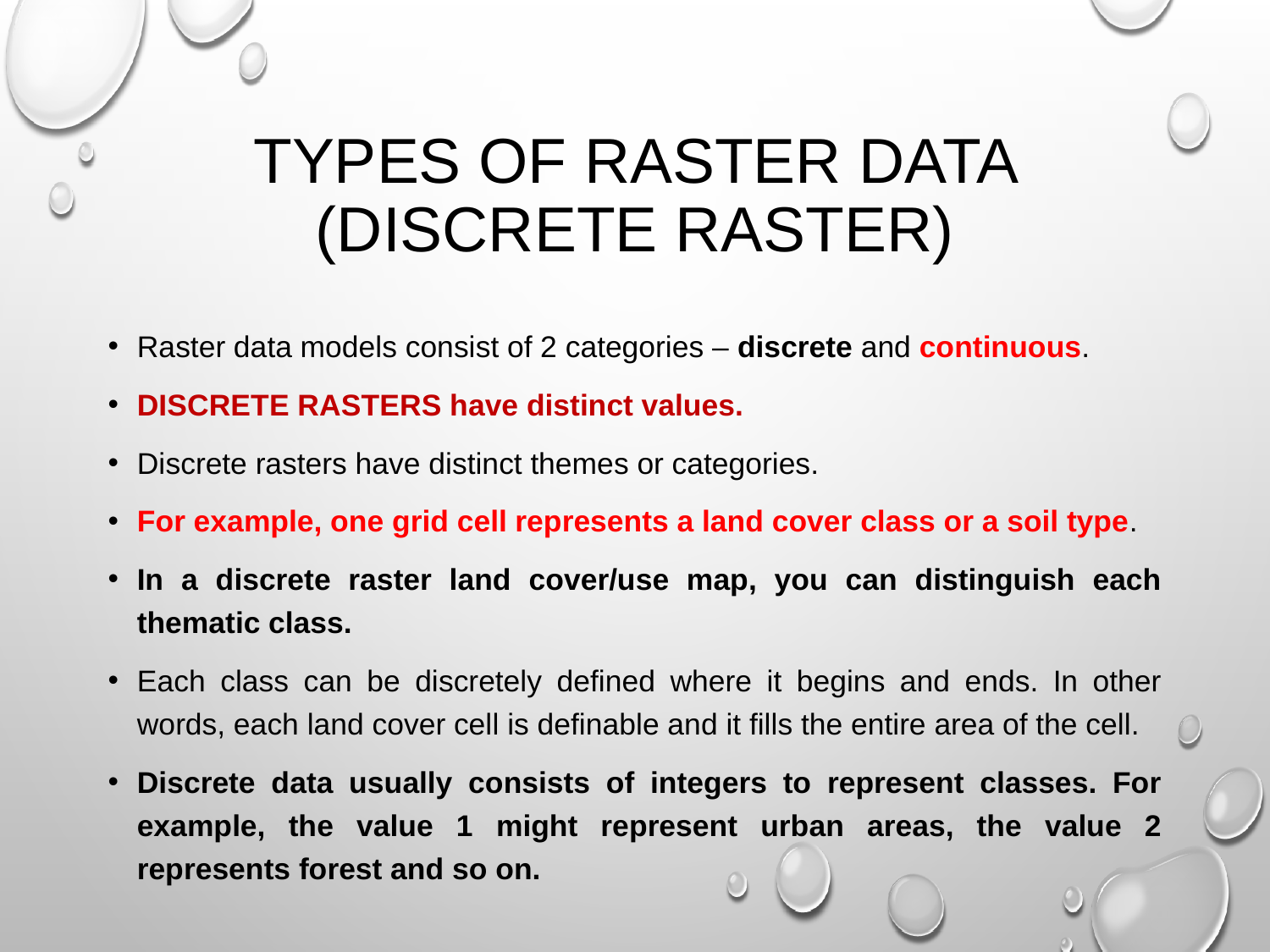

# Types of raster data (Discrete Raster)
Raster data models consist of 2 categories – discrete and continuous.
DISCRETE RASTERS have distinct values.
Discrete rasters have distinct themes or categories.
For example, one grid cell represents a land cover class or a soil type.
In a discrete raster land cover/use map, you can distinguish each thematic class.
Each class can be discretely defined where it begins and ends. In other words, each land cover cell is definable and it fills the entire area of the cell.
Discrete data usually consists of integers to represent classes. For example, the value 1 might represent urban areas, the value 2 represents forest and so on.